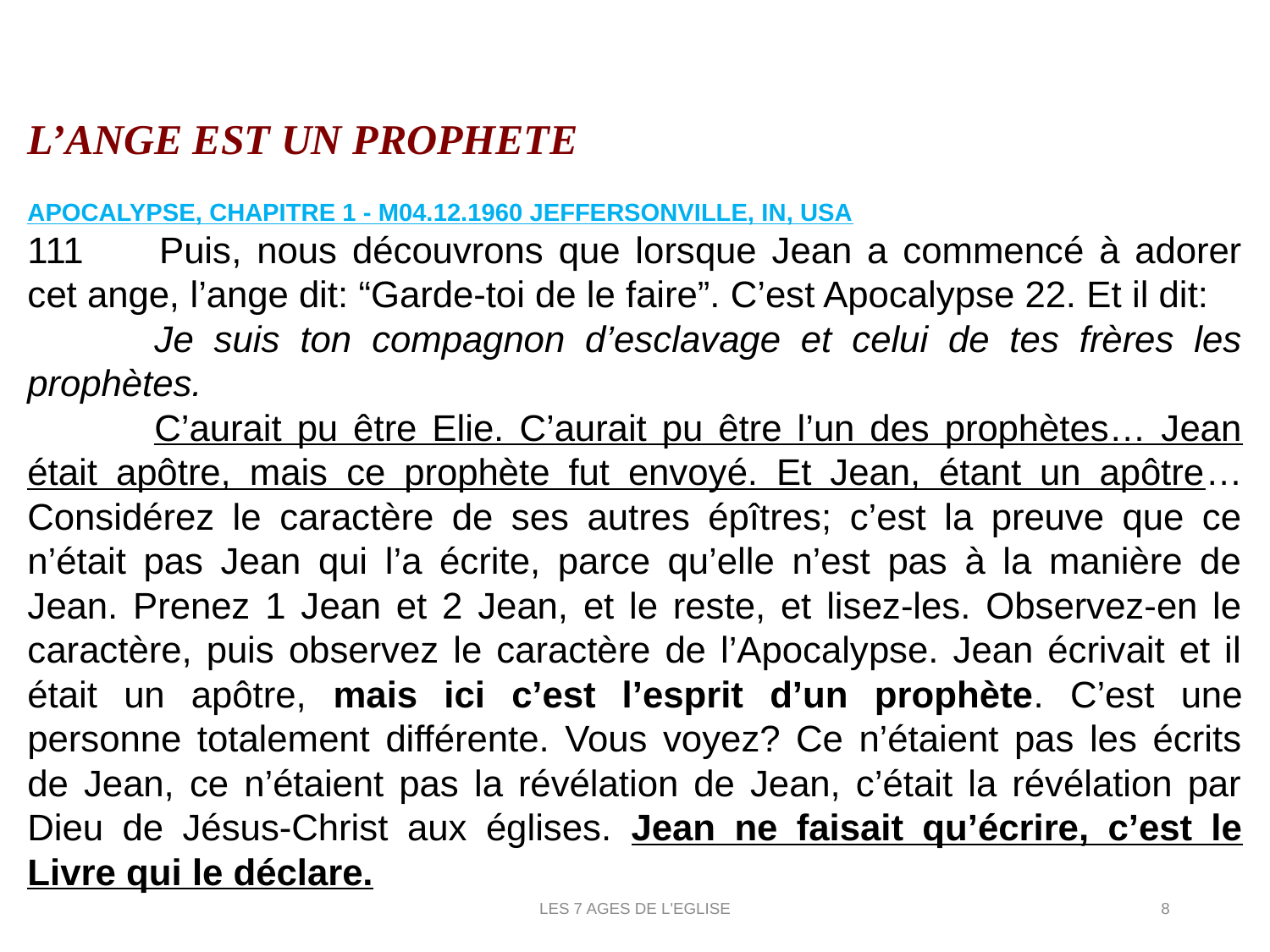

L’ANGE EST UN PROPHETE

APOCALYPSE, CHAPITRE 1 - M04.12.1960 JEFFERSONVILLE, IN, USA
111 	Puis, nous découvrons que lorsque Jean a commencé à adorer cet ange, l’ange dit: “Garde-toi de le faire”. C’est Apocalypse 22. Et il dit:
	Je suis ton compagnon d’esclavage et celui de tes frères les prophètes.
	C’aurait pu être Elie. C’aurait pu être l’un des prophètes… Jean était apôtre, mais ce prophète fut envoyé. Et Jean, étant un apôtre… Considérez le caractère de ses autres épîtres; c’est la preuve que ce n’était pas Jean qui l’a écrite, parce qu’elle n’est pas à la manière de Jean. Prenez 1 Jean et 2 Jean, et le reste, et lisez-les. Observez-en le caractère, puis observez le caractère de l’Apocalypse. Jean écrivait et il était un apôtre, mais ici c’est l’esprit d’un prophète. C’est une personne totalement différente. Vous voyez? Ce n’étaient pas les écrits de Jean, ce n’étaient pas la révélation de Jean, c’était la révélation par Dieu de Jésus-Christ aux églises. Jean ne faisait qu’écrire, c’est le Livre qui le déclare.
LES 7 AGES DE L'EGLISE
8